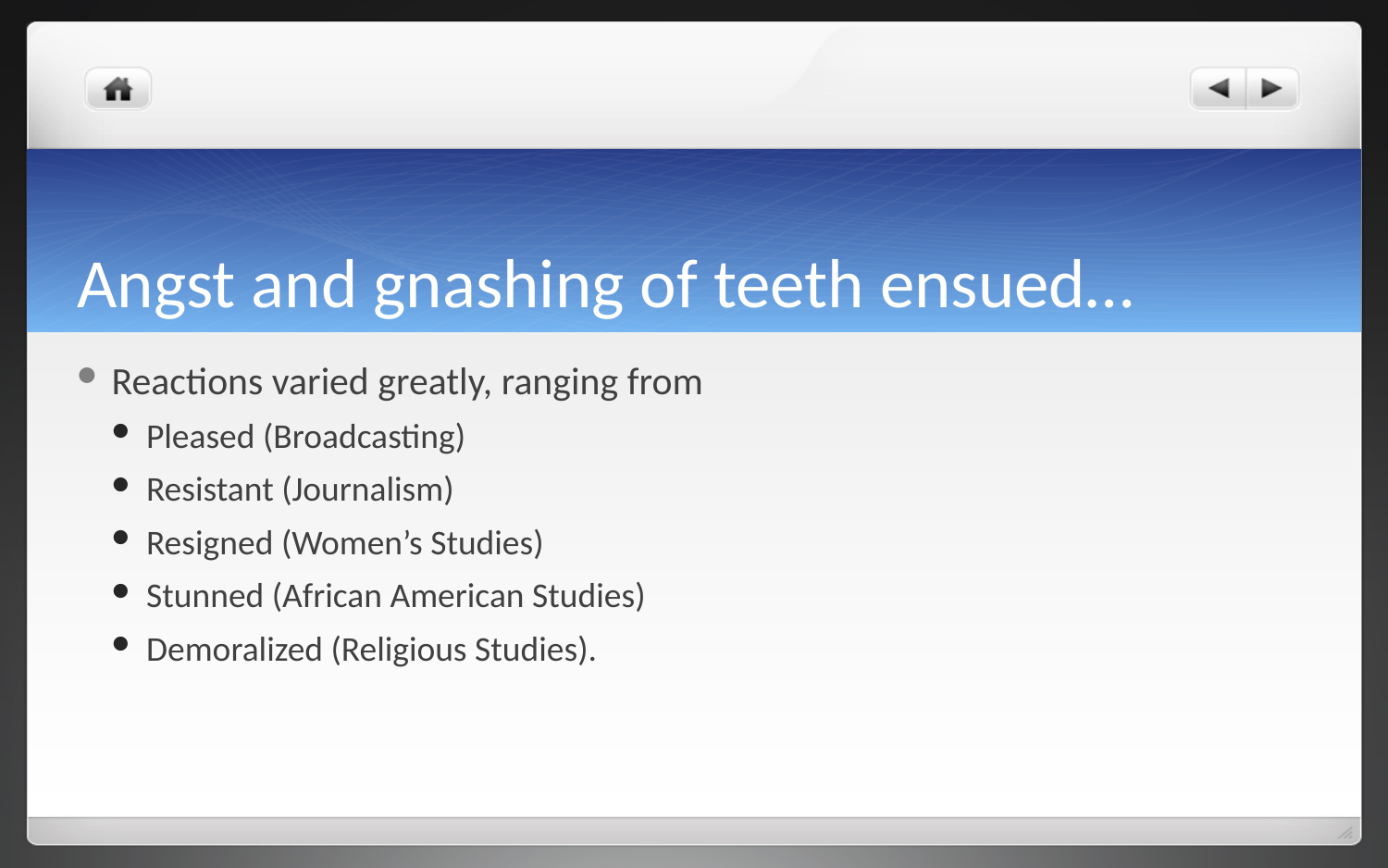

# Angst and gnashing of teeth ensued…
Reactions varied greatly, ranging from
Pleased (Broadcasting)
Resistant (Journalism)
Resigned (Women’s Studies)
Stunned (African American Studies)
Demoralized (Religious Studies).